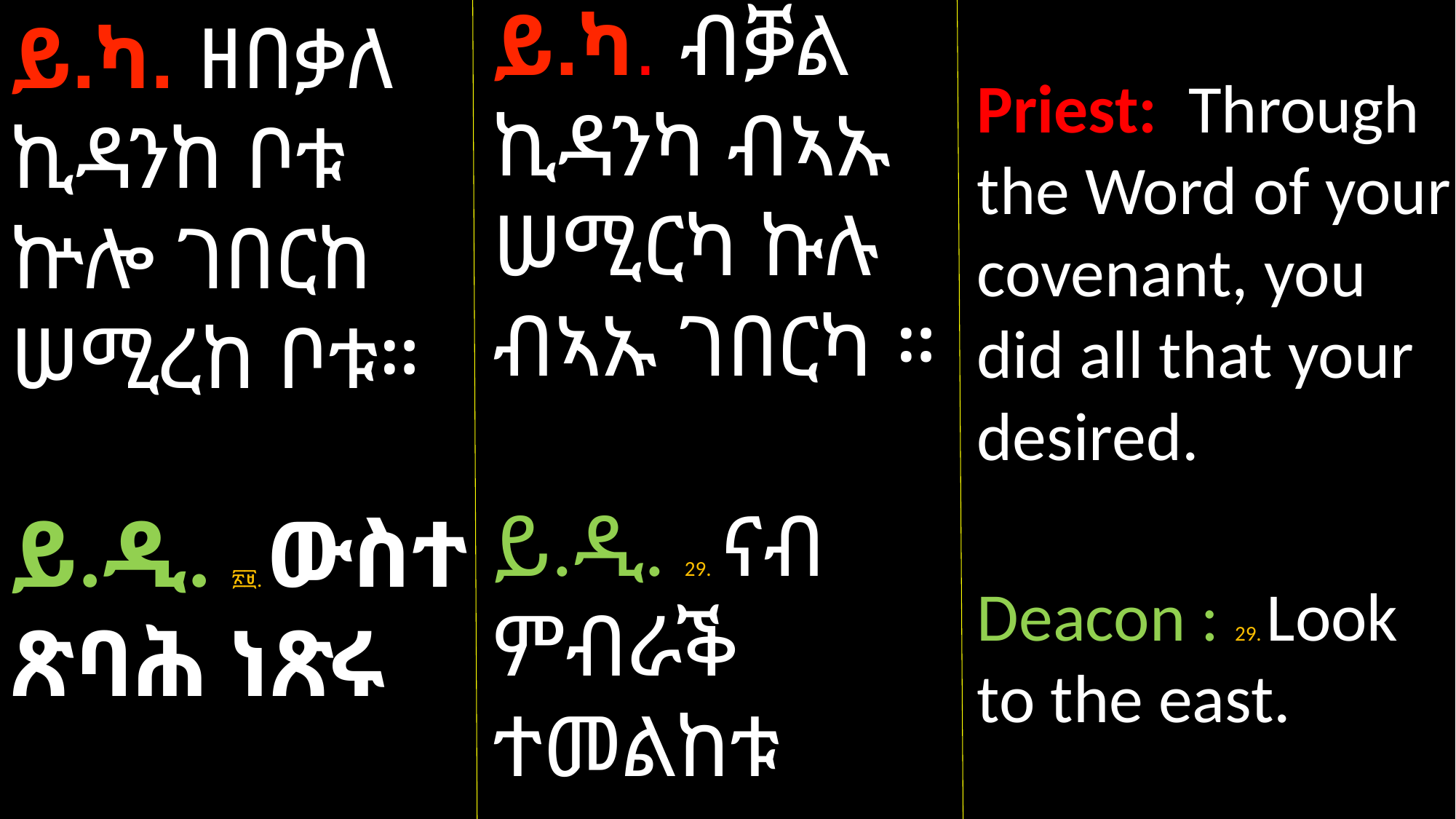

ይ.ካ. ብቓል ኪዳንካ ብኣኡ ሠሚርካ ኩሉ ብኣኡ ገበርካ ።

ይ.ዲ. 29.  ናብ
ምብራቕ ተመልከቱ
ይ.ካ. ዘበቃለ ኪዳንከ ቦቱ ኵሎ ገበርከ ሠሚረከ ቦቱ።

ይ.ዲ. ፳፱. ውስተ ጽባሕ ነጽሩ
Priest:  Through the Word of your covenant, you did all that your desired.

Deacon : 29. Look to the east.